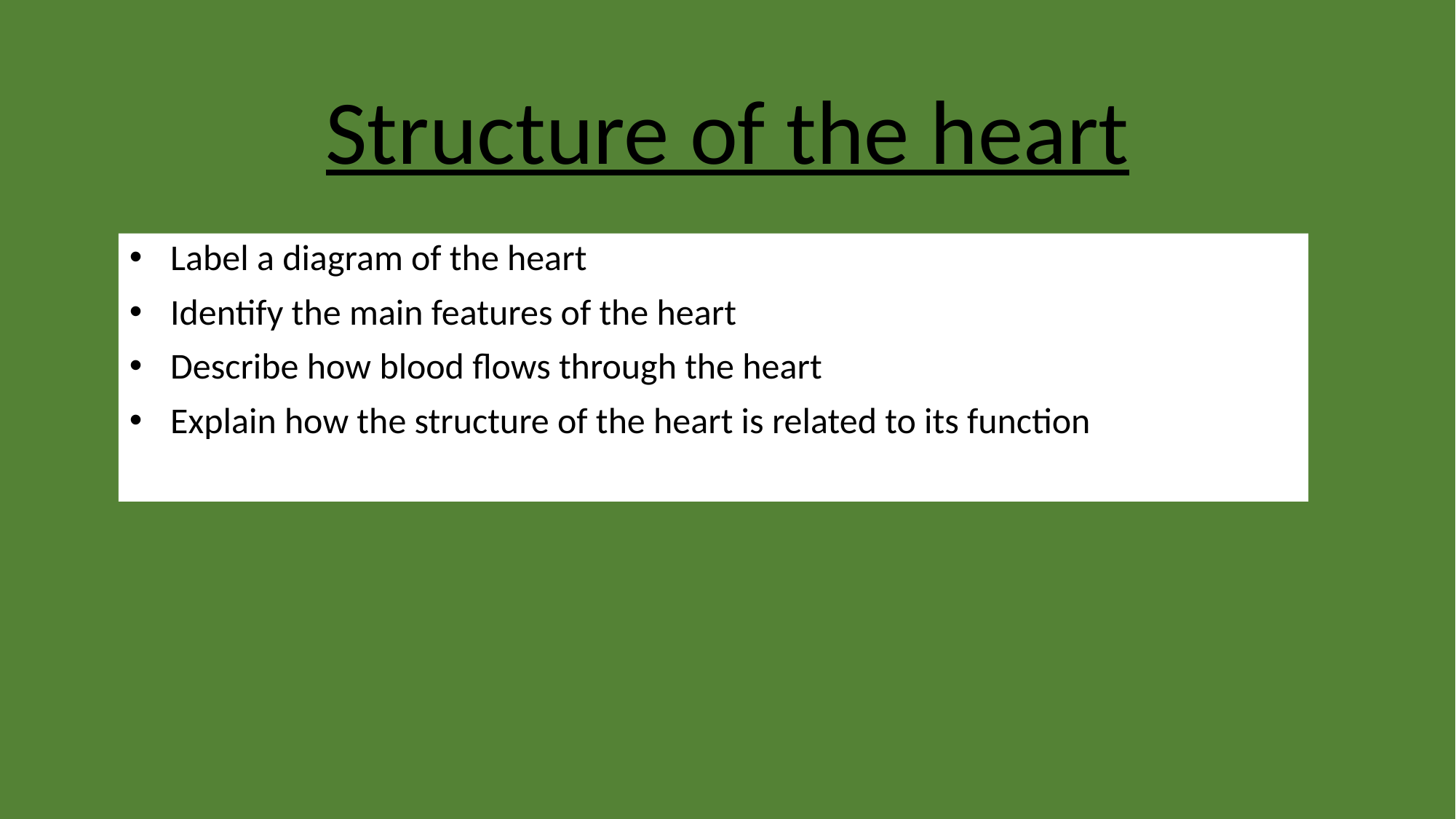

# Structure of the heart
Label a diagram of the heart
Identify the main features of the heart
Describe how blood flows through the heart
Explain how the structure of the heart is related to its function